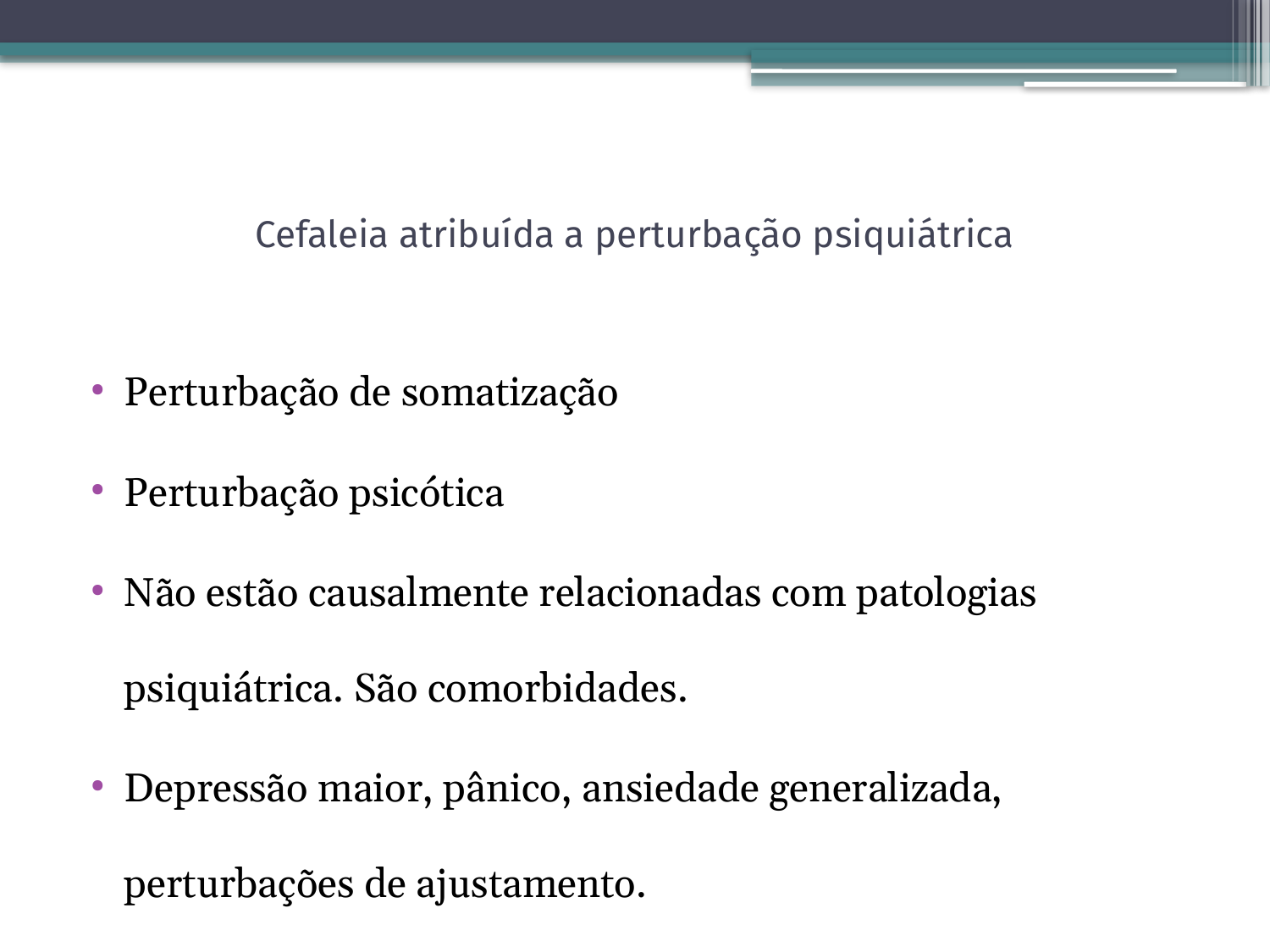

# Cefaleia atribuída a perturbação psiquiátrica
Perturbação de somatização
Perturbação psicótica
Não estão causalmente relacionadas com patologias psiquiátrica. São comorbidades.
Depressão maior, pânico, ansiedade generalizada, perturbações de ajustamento.